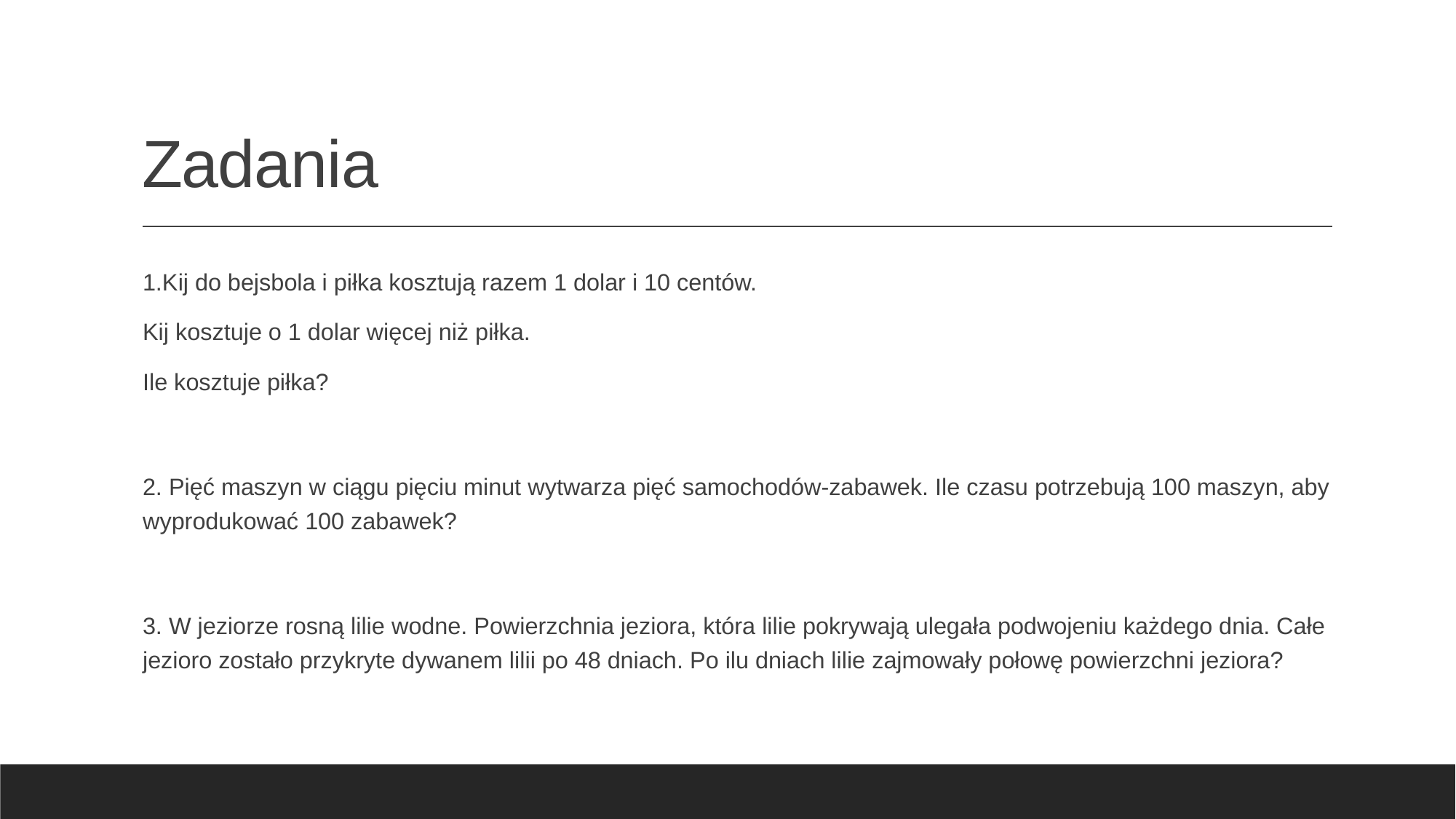

# Zadania
1.Kij do bejsbola i piłka kosztują razem 1 dolar i 10 centów.
Kij kosztuje o 1 dolar więcej niż piłka.
Ile kosztuje piłka?

2. Pięć maszyn w ciągu pięciu minut wytwarza pięć samochodów-zabawek. Ile czasu potrzebują 100 maszyn, aby wyprodukować 100 zabawek?

3. W jeziorze rosną lilie wodne. Powierzchnia jeziora, która lilie pokrywają ulegała podwojeniu każdego dnia. Całe jezioro zostało przykryte dywanem lilii po 48 dniach. Po ilu dniach lilie zajmowały połowę powierzchni jeziora?